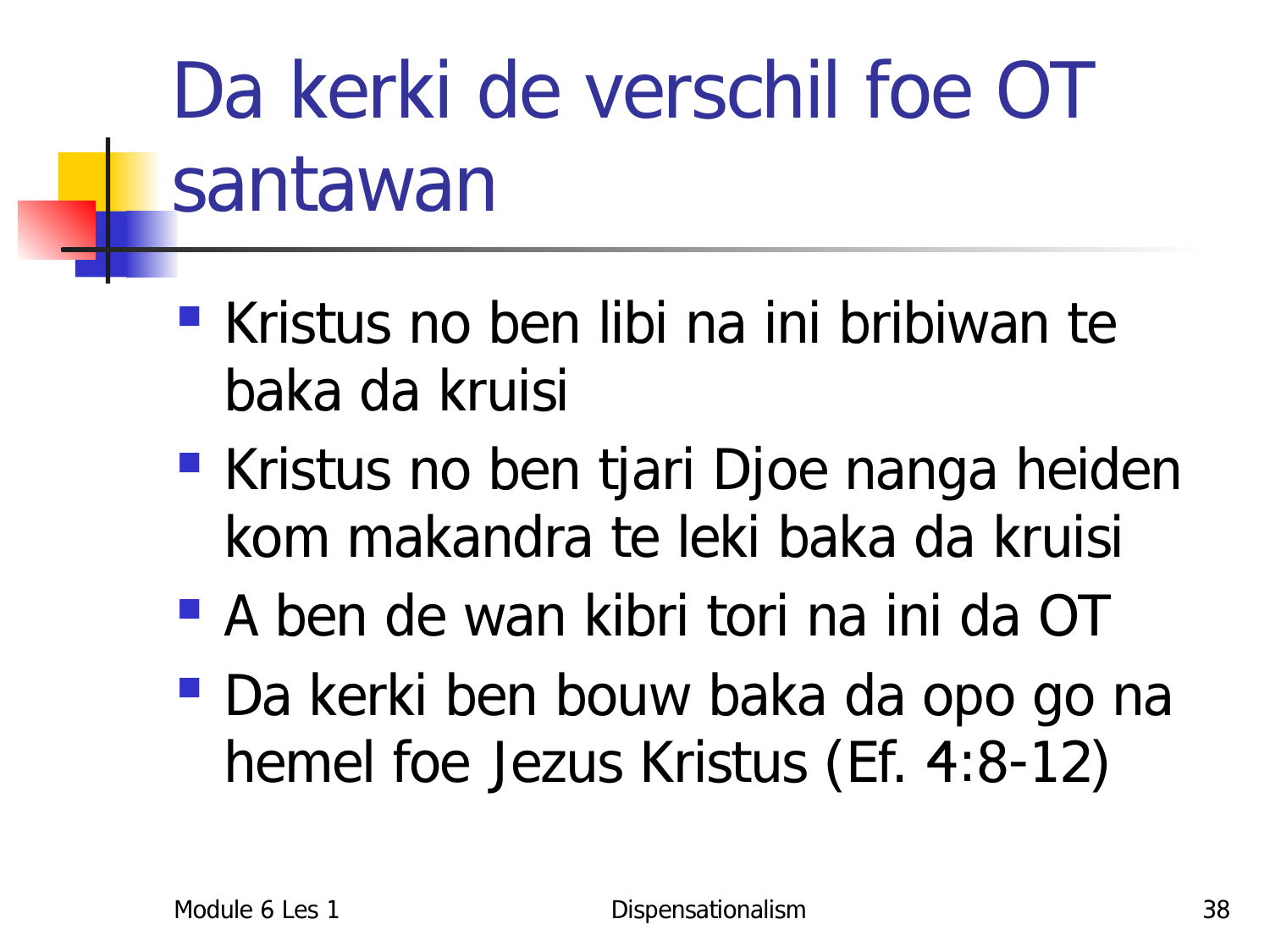

# Da kerki de verschil foe OT santawan
Kristus no ben libi na ini bribiwan te baka da kruisi
Kristus no ben tjari Djoe nanga heiden kom makandra te leki baka da kruisi
A ben de wan kibri tori na ini da OT
Da kerki ben bouw baka da opo go na hemel foe Jezus Kristus (Ef. 4:8-12)
Module 6 Les 1
Dispensationalism
38